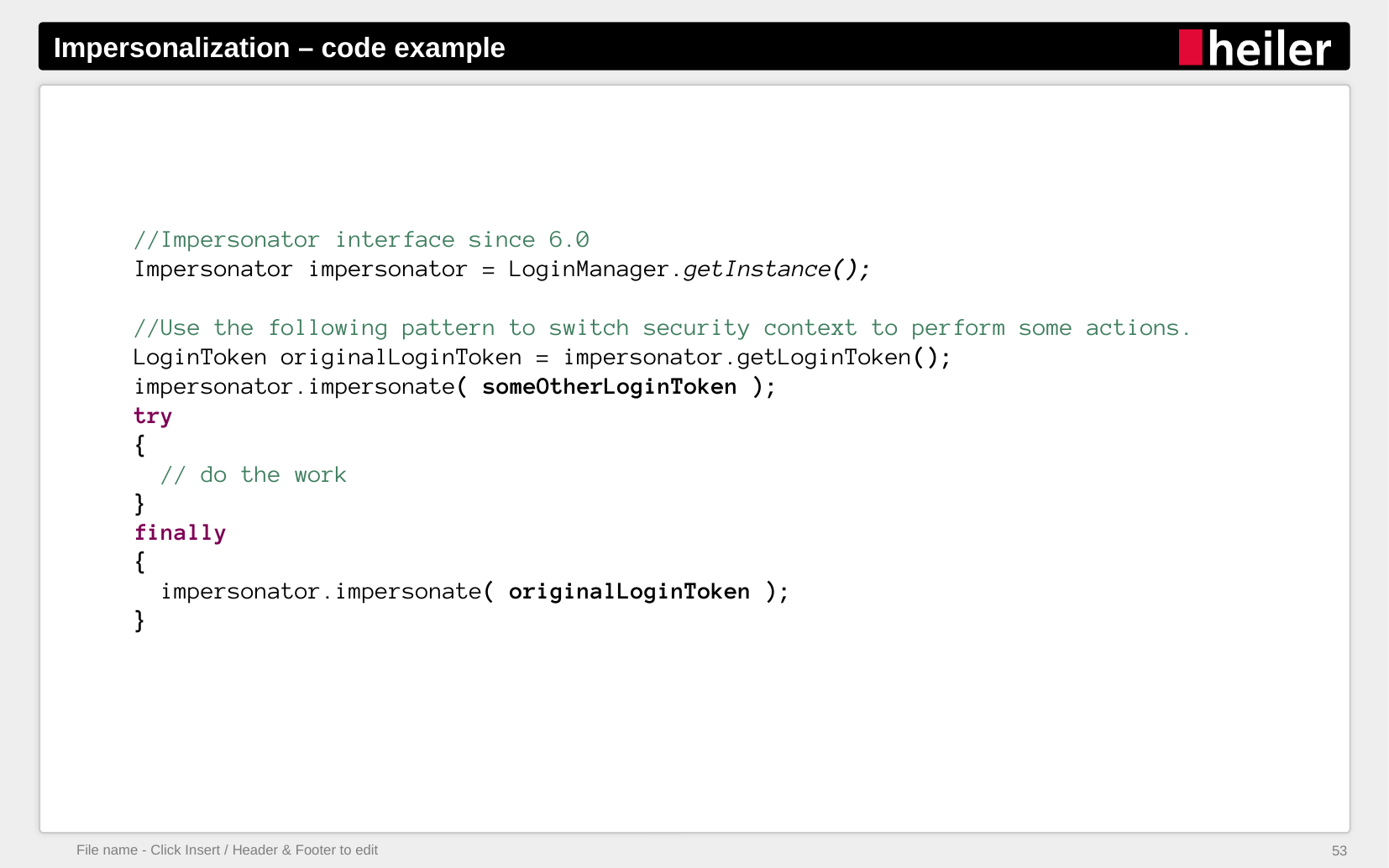

# Impersonalization – code example
    //Impersonator interface since 6.0
    Impersonator impersonator = LoginManager.getInstance();

    //Use the following pattern to switch security context to perform some actions.
    LoginToken originalLoginToken = impersonator.getLoginToken();
    impersonator.impersonate( someOtherLoginToken );
    try
    {
      // do the work
    }
    finally
    {
      impersonator.impersonate( originalLoginToken );
    }
File name - Click Insert / Header & Footer to edit